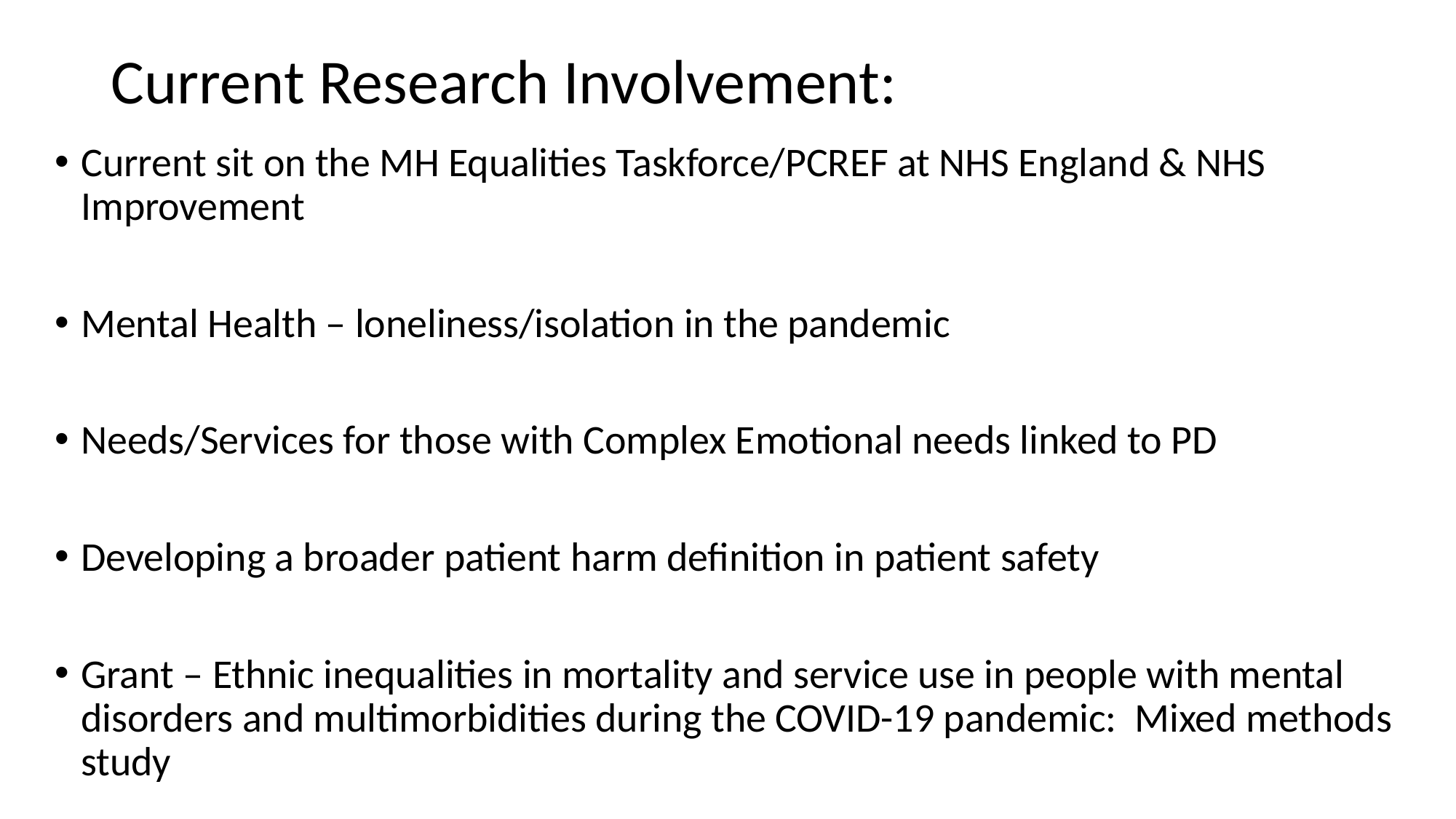

# Current Research Involvement:
Current sit on the MH Equalities Taskforce/PCREF at NHS England & NHS Improvement

Mental Health – loneliness/isolation in the pandemic

Needs/Services for those with Complex Emotional needs linked to PD

Developing a broader patient harm definition in patient safety

Grant – Ethnic inequalities in mortality and service use in people with mental disorders and multimorbidities during the COVID-19 pandemic:  Mixed methods study